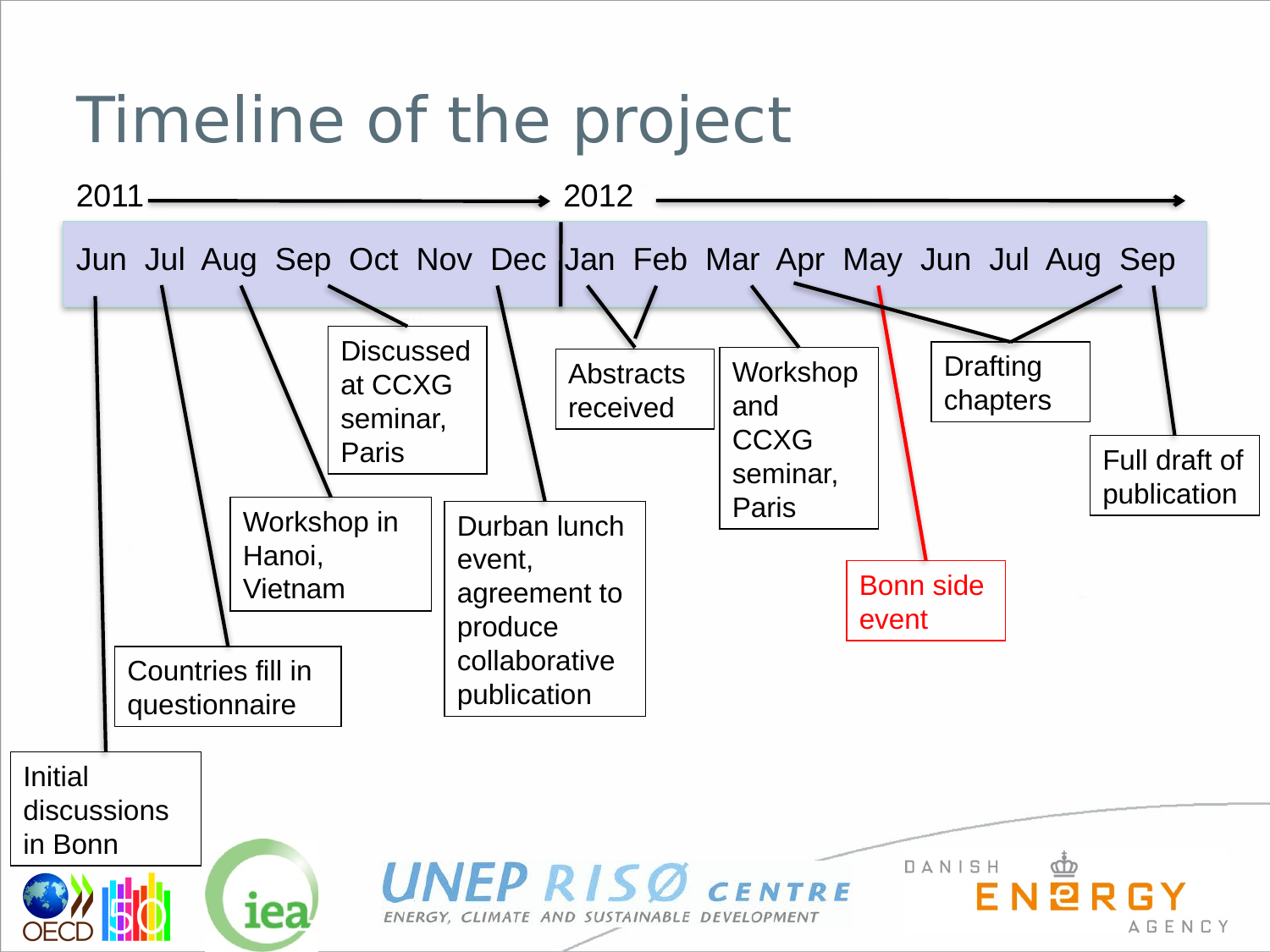

# Timeline of the project
2011			            2012

Jun  Jul  Aug  Sep  Oct  Nov  Dec  Jan  Feb  Mar  Apr  May  Jun  Jul  Aug  Sep
Discussed at CCXG seminar, Paris
Drafting chapters
Workshop and CCXG seminar, Paris
Abstracts received
Full draft of publication
Workshop in Hanoi, Vietnam
Durban lunch event, agreement to produce collaborative publication
Bonn side event
Countries fill in questionnaire
Initial discussions in Bonn